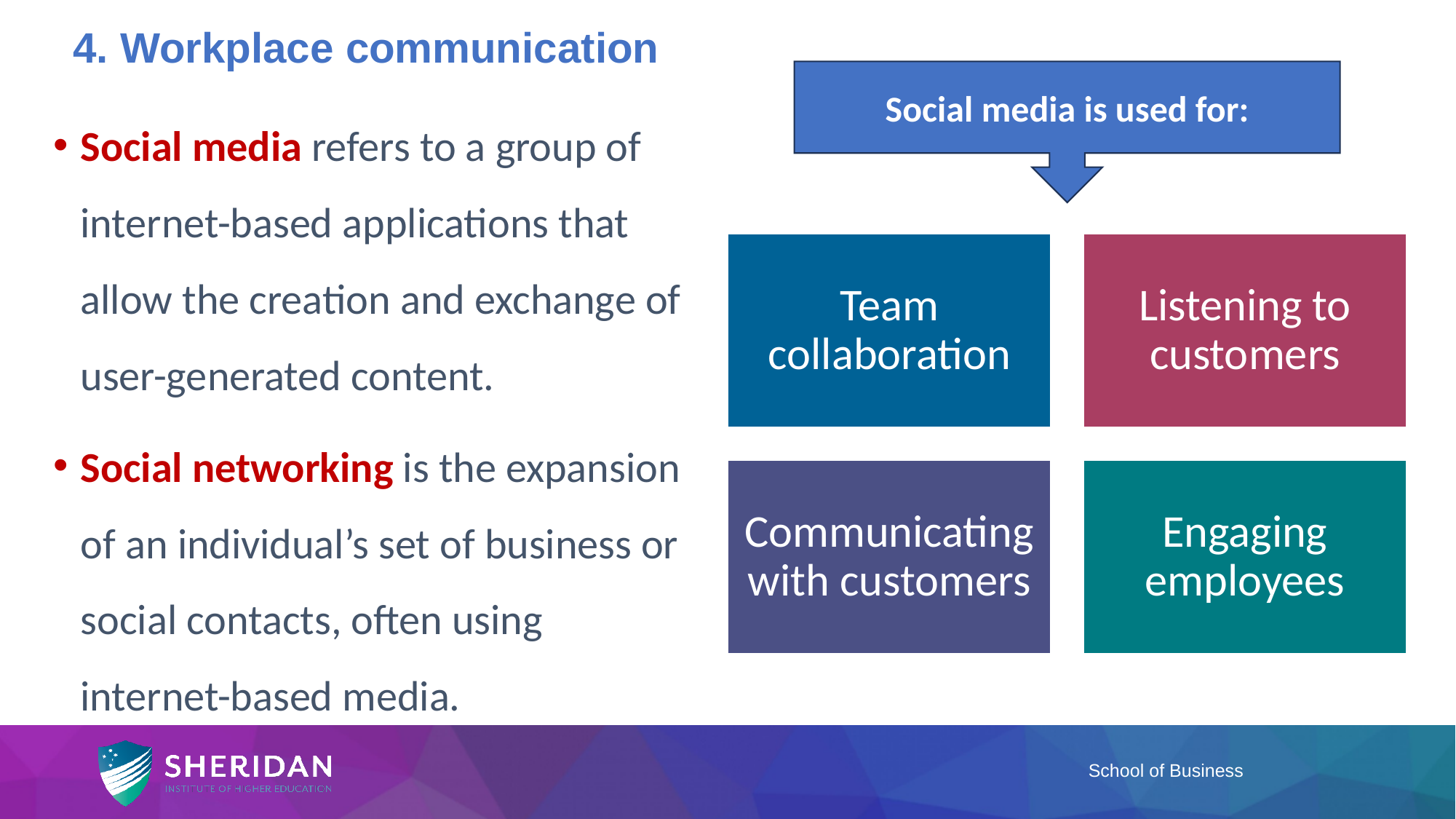

# 4. Workplace communication
Social media is used for:
Social media refers to a group of internet-based applications that allow the creation and exchange of user-generated content.
Social networking is the expansion of an individual’s set of business or social contacts, often using internet-based media.

Team collaboration
Listening to customers
Communicating with customers
Engaging employees